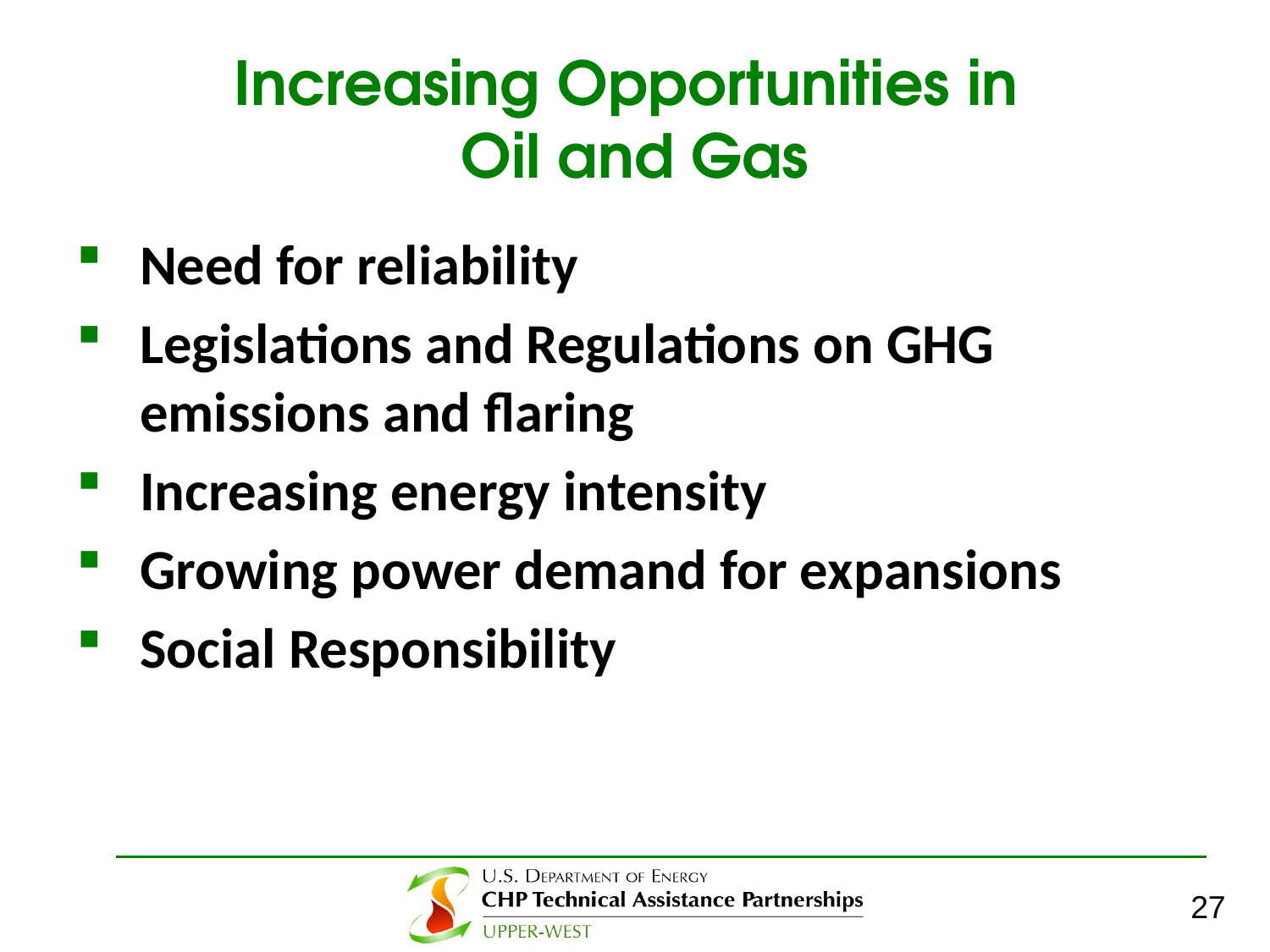

# Increasing Opportunities in Oil and Gas
Need for reliability
Legislations and Regulations on GHG emissions and flaring
Increasing energy intensity
Growing power demand for expansions
Social Responsibility

27